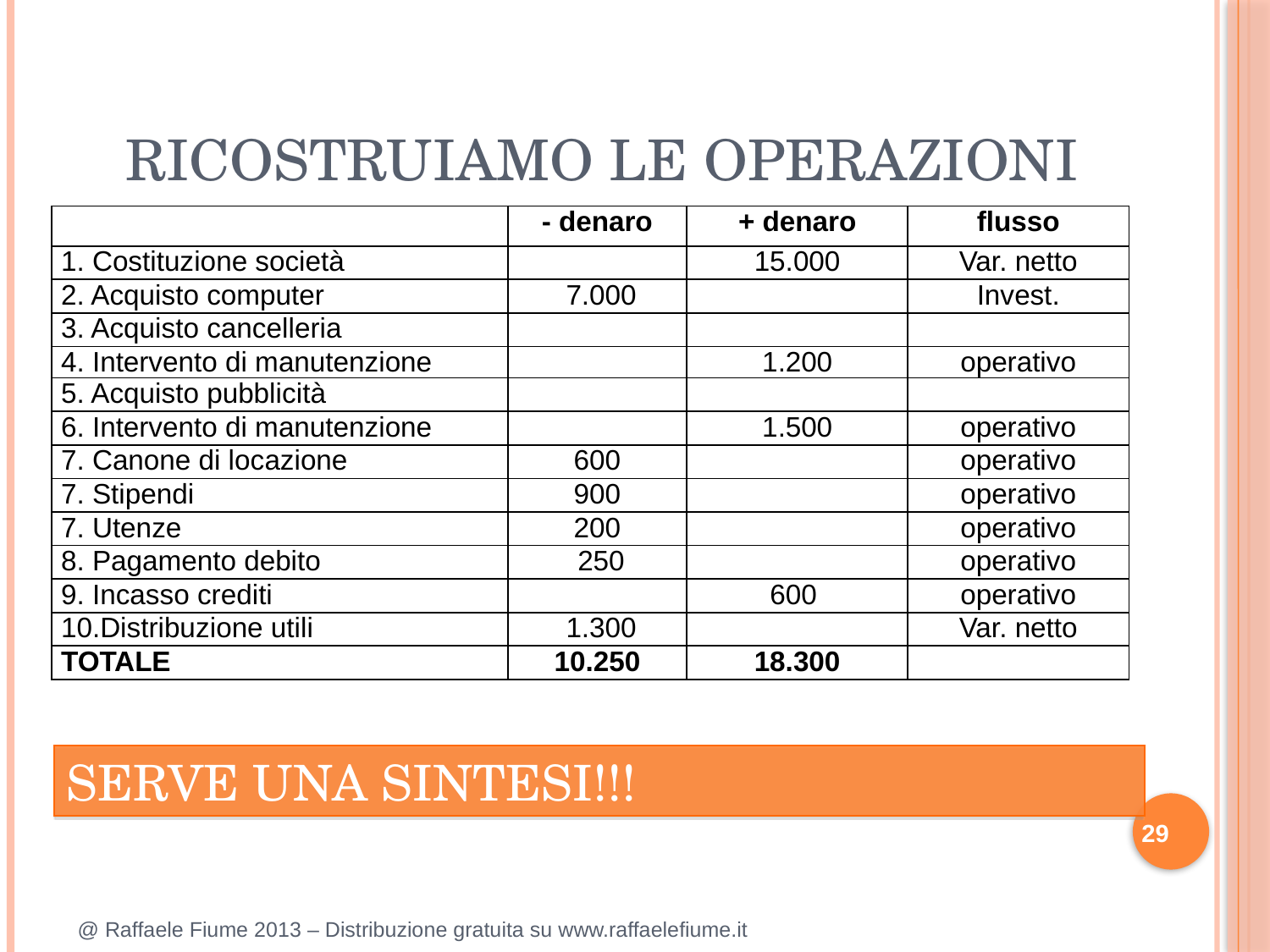

RICOSTRUIAMO LE OPERAZIONI
|  | - denaro | + denaro | flusso |
| --- | --- | --- | --- |
| 1. Costituzione società |  | 15.000 | Var. netto |
| 2. Acquisto computer | 7.000 |  | Invest. |
| 3. Acquisto cancelleria |  |  |  |
| 4. Intervento di manutenzione |  | 1.200 | operativo |
| 5. Acquisto pubblicità |  |  |  |
| 6. Intervento di manutenzione |  | 1.500 | operativo |
| 7. Canone di locazione | 600 |  | operativo |
| 7. Stipendi | 900 |  | operativo |
| 7. Utenze | 200 |  | operativo |
| 8. Pagamento debito | 250 |  | operativo |
| 9. Incasso crediti |  | 600 | operativo |
| 10.Distribuzione utili | 1.300 |  | Var. netto |
| TOTALE | 10.250 | 18.300 |  |
SERVE UNA SINTESI!!!
29